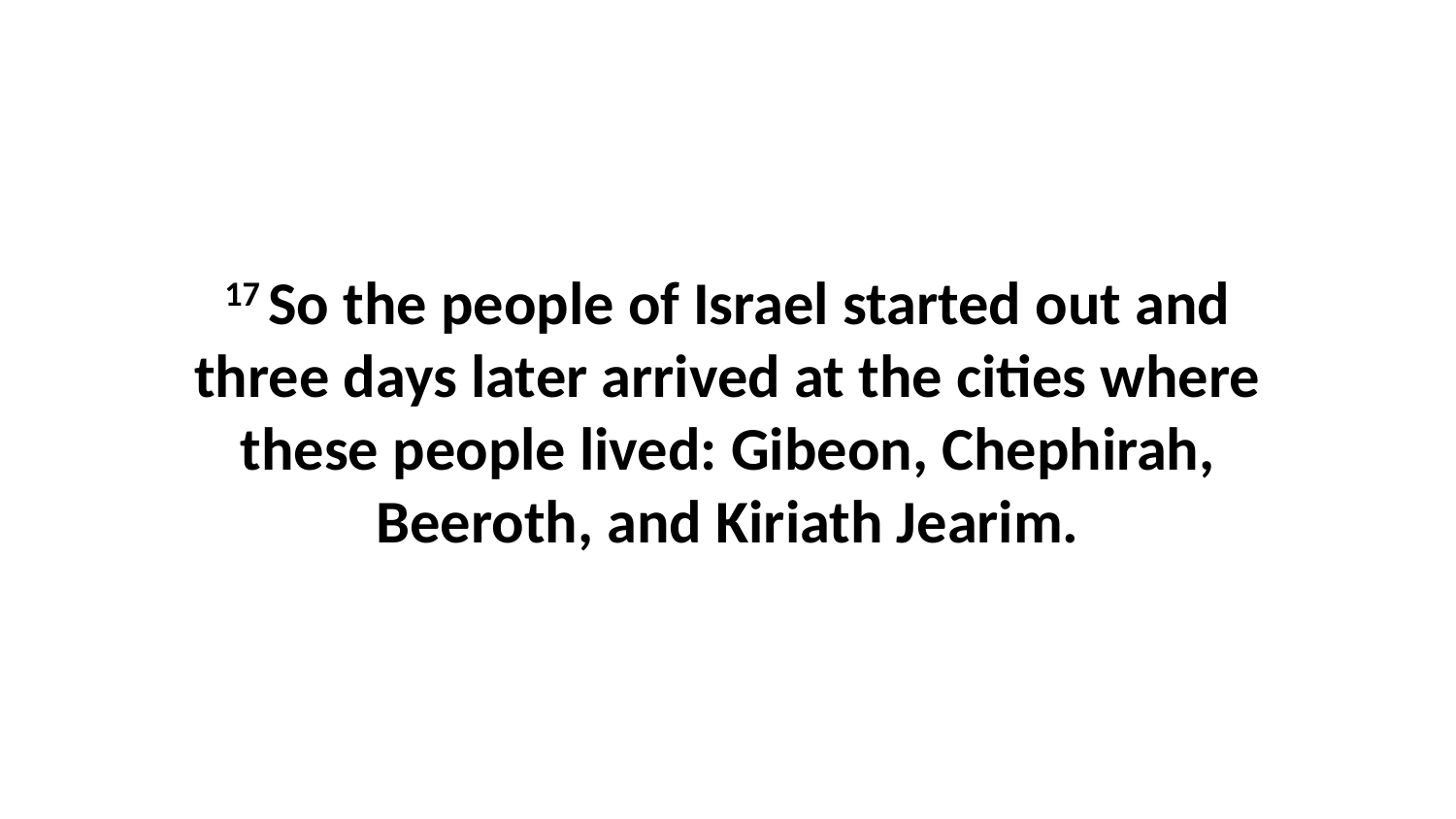

17 So the people of Israel started out and three days later arrived at the cities where these people lived: Gibeon, Chephirah, Beeroth, and Kiriath Jearim.